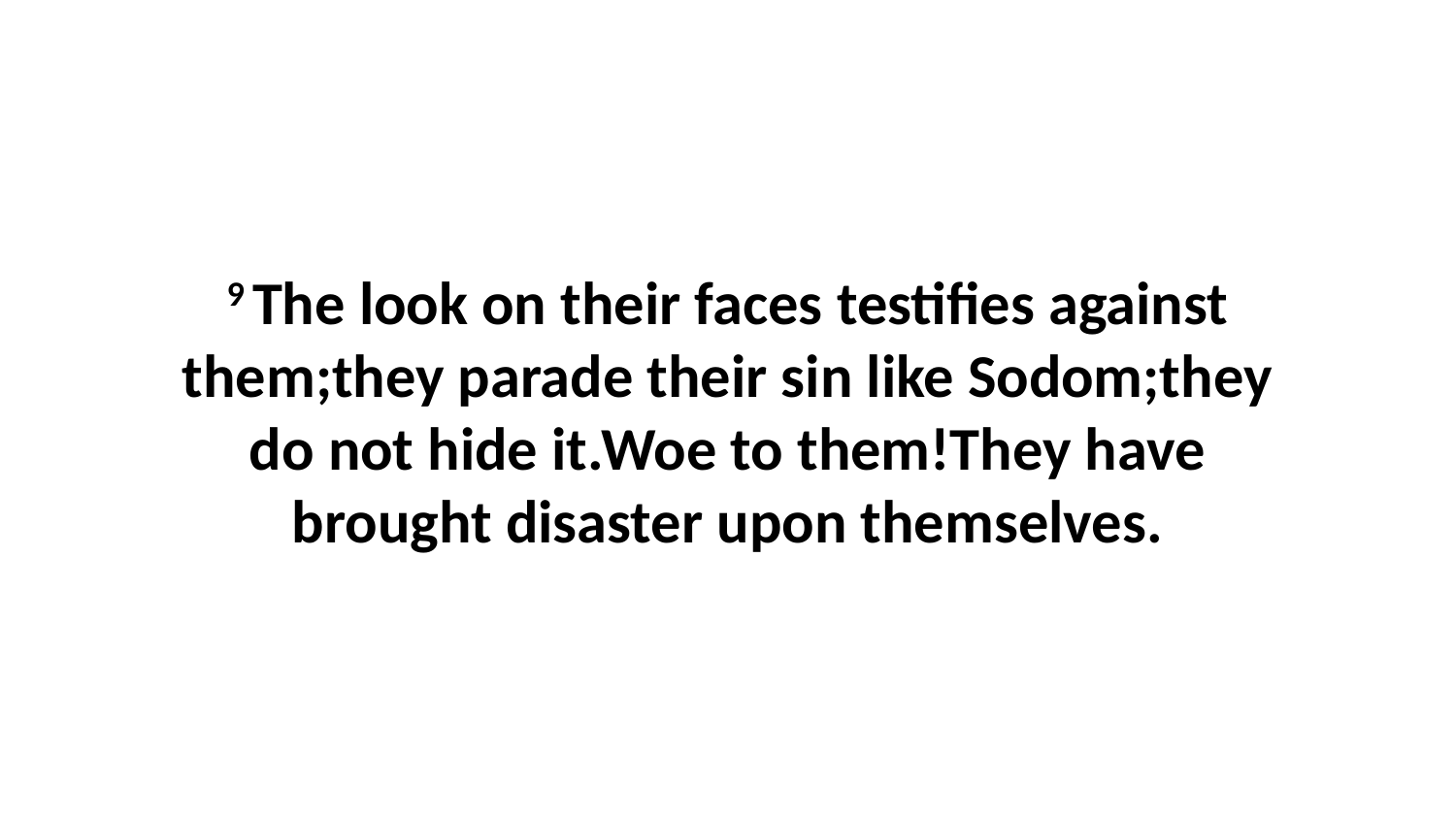

9 The look on their faces testifies against them;they parade their sin like Sodom;they do not hide it.Woe to them!They have brought disaster upon themselves.